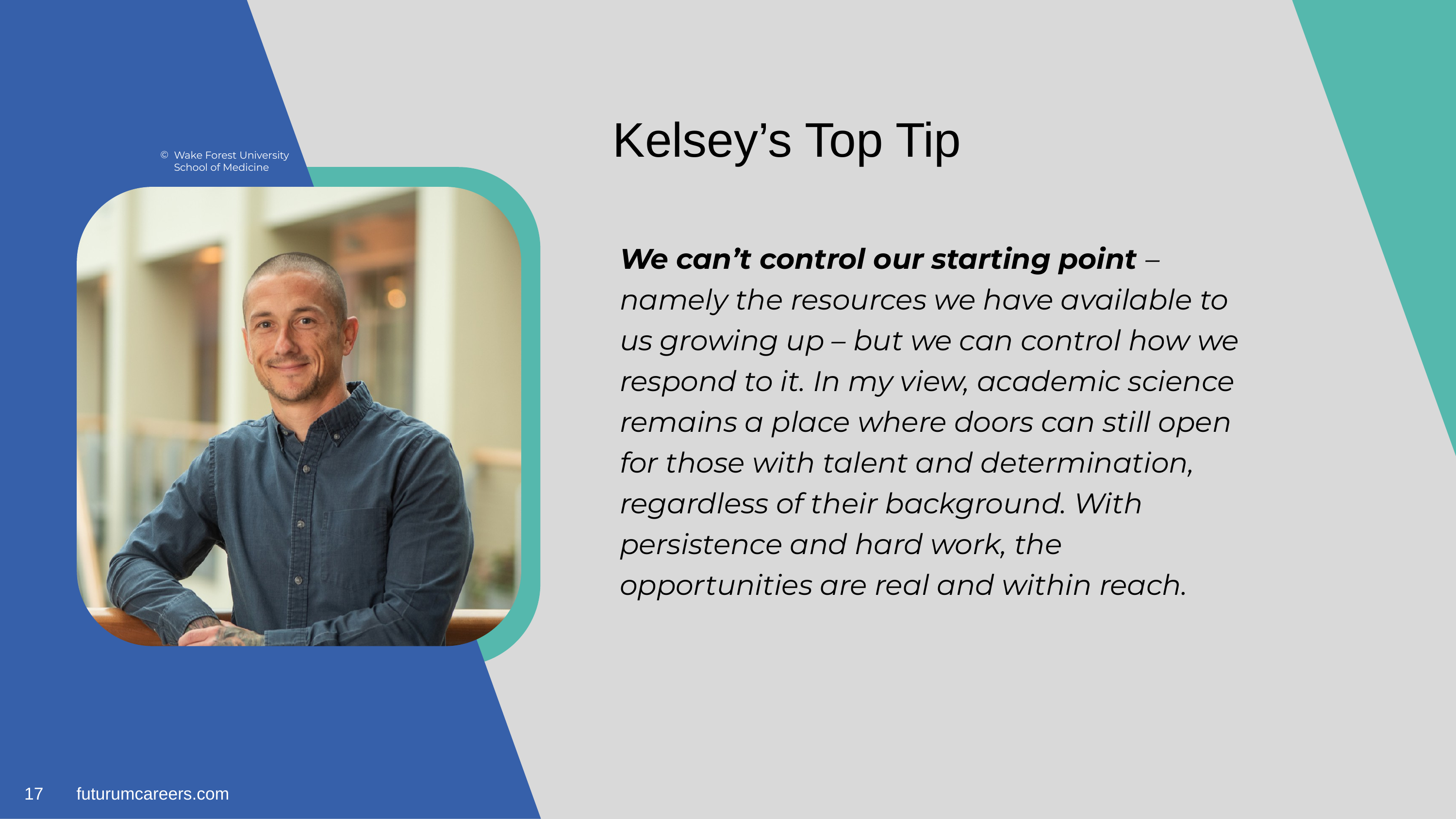

Kelsey’s Top Tip

Wake Forest University School of Medicine

We can’t control our starting point – namely the resources we have available to us growing up – but we can control how we respond to it. In my view, academic science remains a place where doors can still open for those with talent and determination, regardless of their background. With persistence and hard work, the opportunities are real and within reach.
17       futurumcareers.com